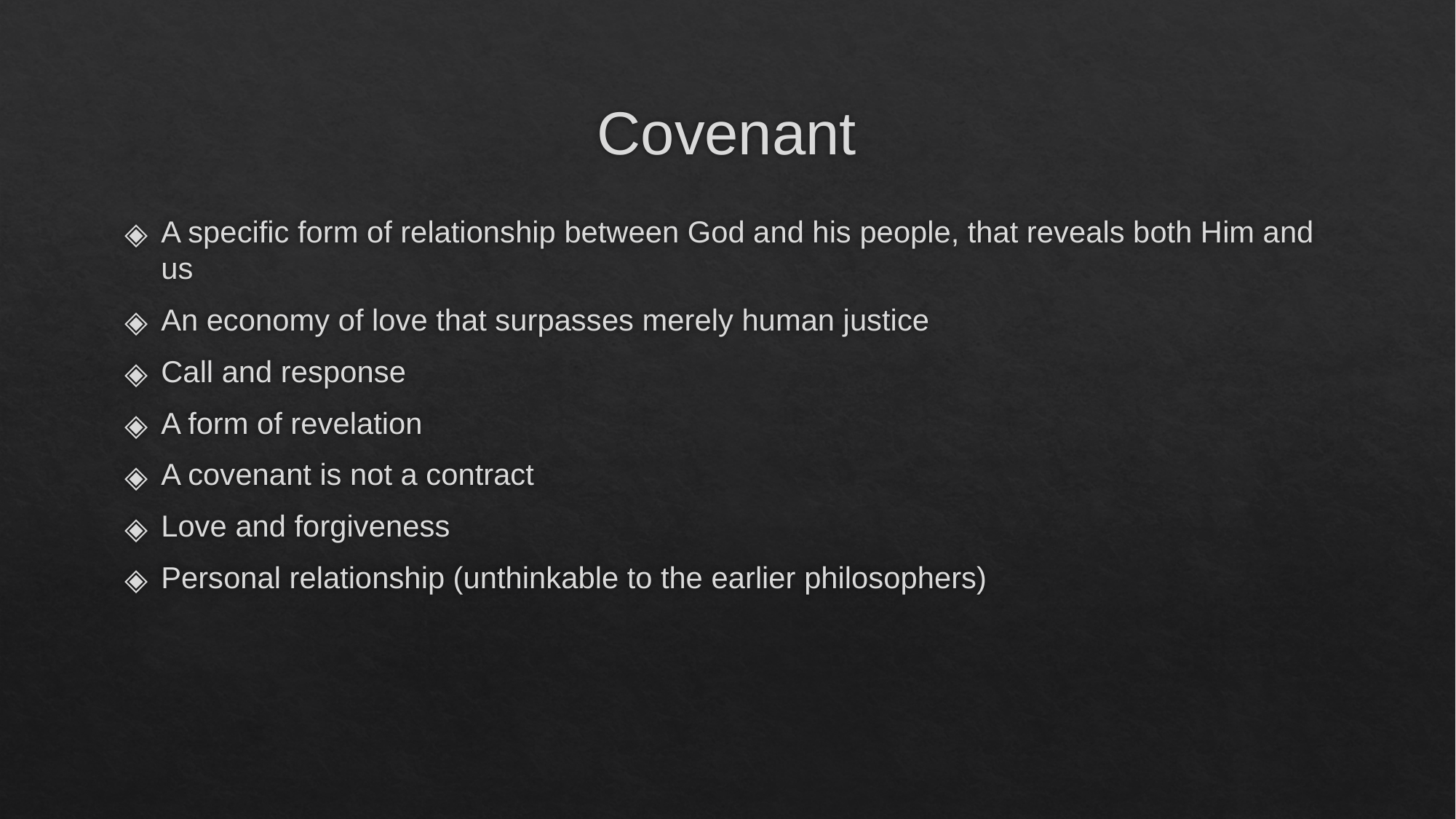

# Covenant
A specific form of relationship between God and his people, that reveals both Him and us
An economy of love that surpasses merely human justice
Call and response
A form of revelation
A covenant is not a contract
Love and forgiveness
Personal relationship (unthinkable to the earlier philosophers)